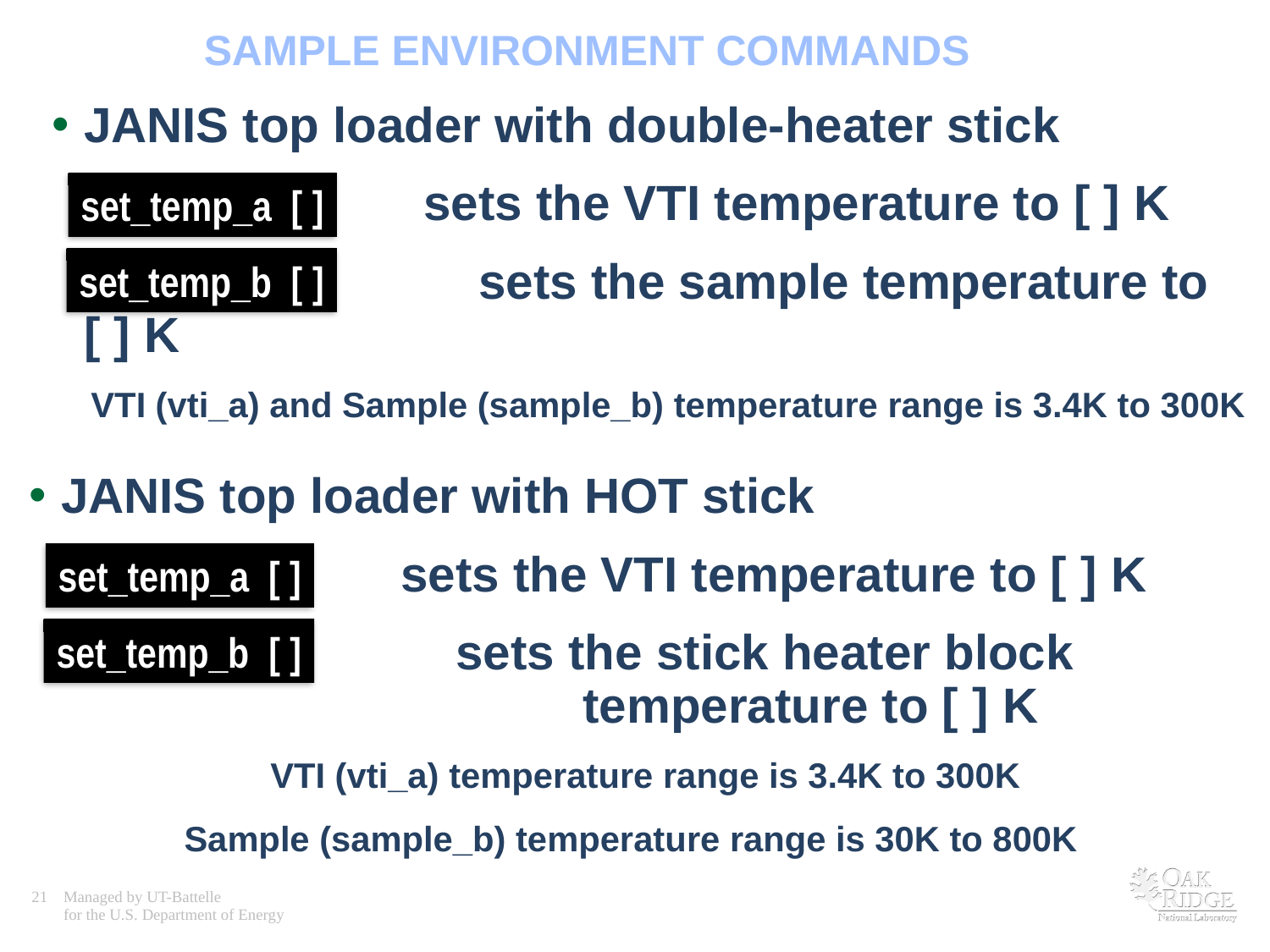

# SAMPLE ENVIRONMENT COMMANDS
JANIS top loader with double-heater stick
                           sets the VTI temperature to [ ] K
 				 sets the sample temperature to [ ] K
   VTI (vti_a) and Sample (sample_b) temperature range is 3.4K to 300K
set_temp_a  [ ]
set_temp_b  [ ]
JANIS top loader with HOT stick
                           sets the VTI temperature to [ ] K
 				 sets the stick heater block 					 temperature to [ ] K
   VTI (vti_a) temperature range is 3.4K to 300K
Sample (sample_b) temperature range is 30K to 800K
set_temp_a  [ ]
set_temp_b  [ ]